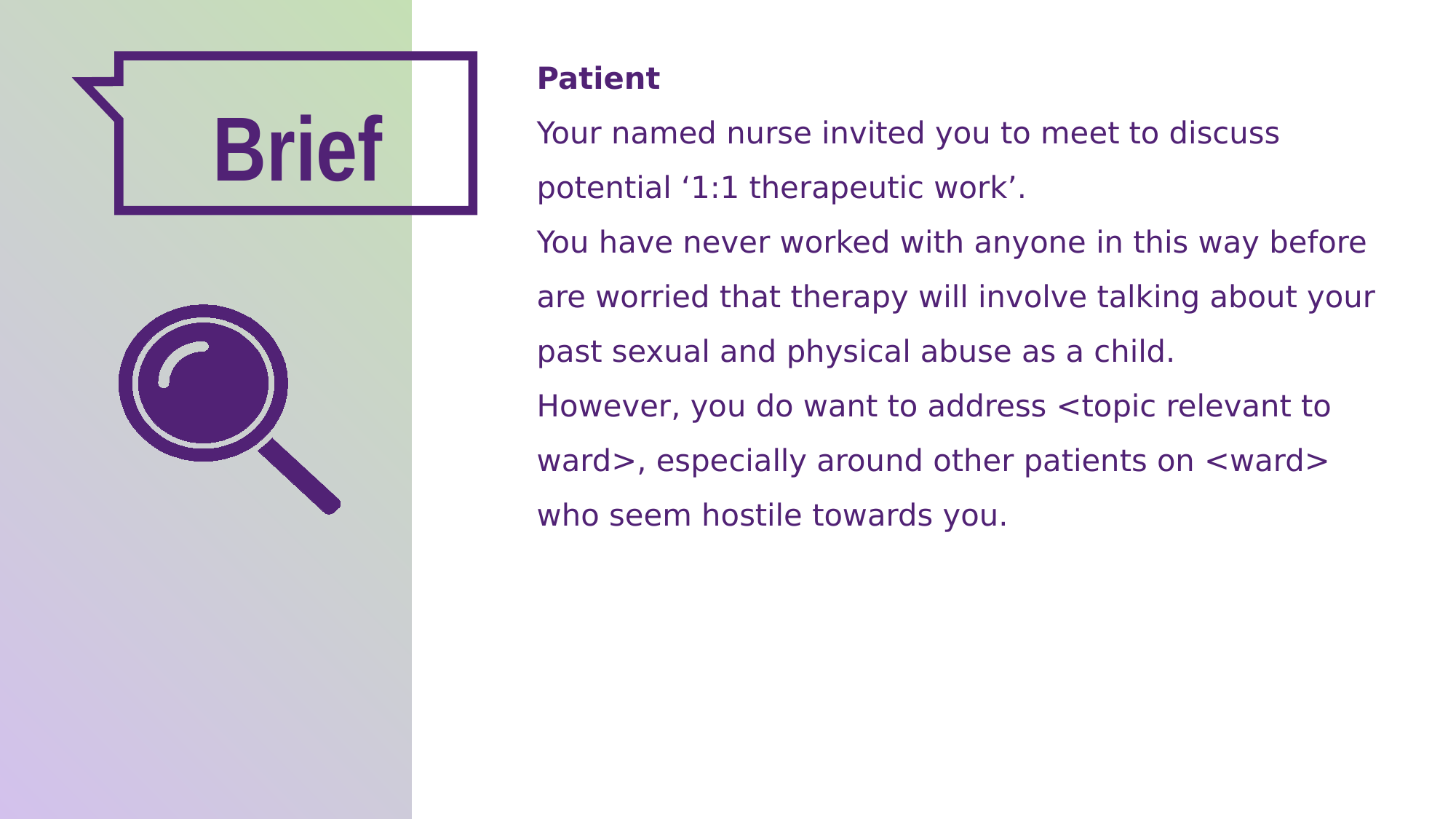

Patient
Your named nurse invited you to meet to discuss potential ‘1:1 therapeutic work’.
You have never worked with anyone in this way before are worried that therapy will involve talking about your past sexual and physical abuse as a child.
However, you do want to address <topic relevant to ward>, especially around other patients on <ward> who seem hostile towards you.

Brief